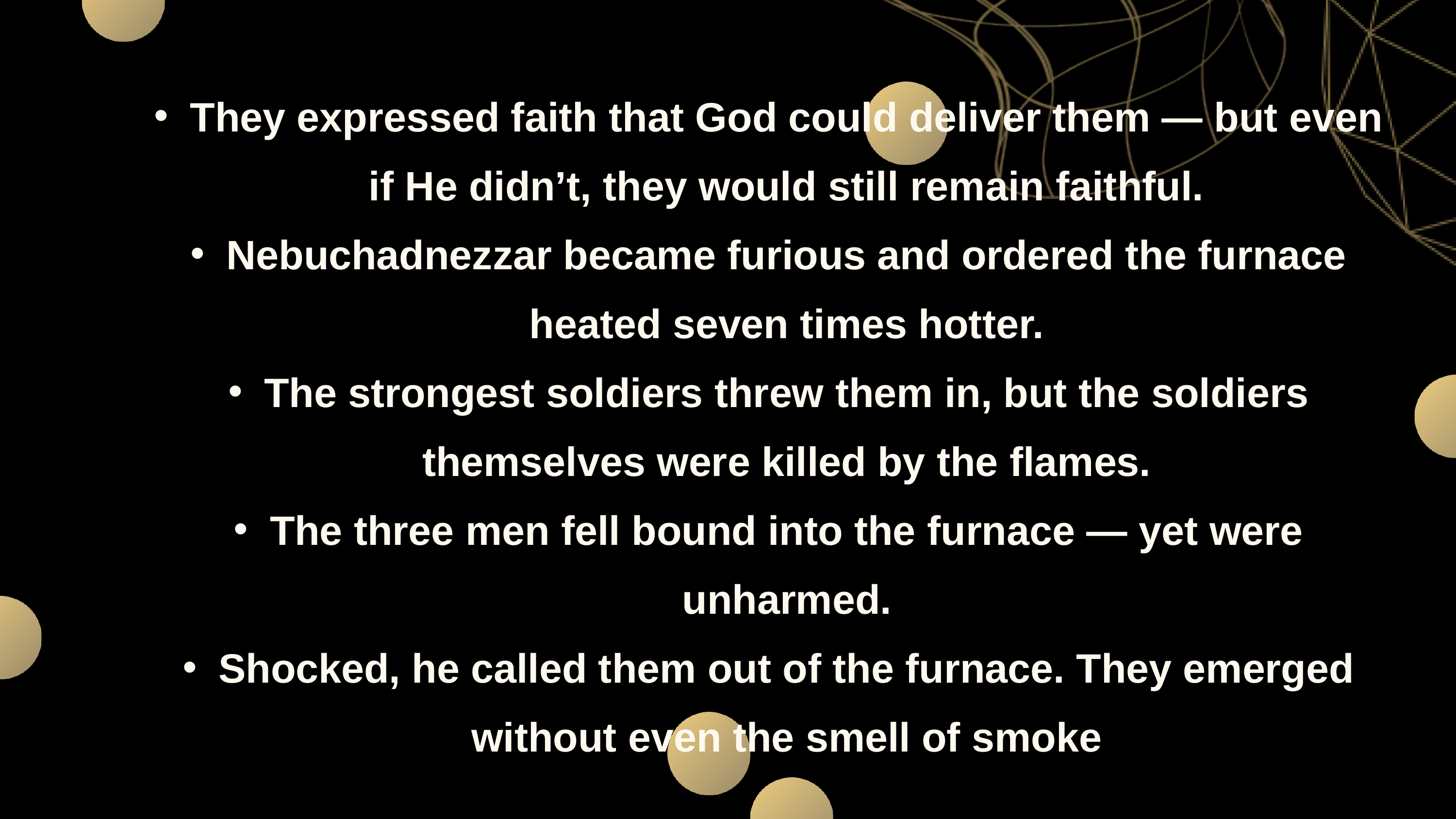

They expressed faith that God could deliver them — but even if He didn’t, they would still remain faithful.
Nebuchadnezzar became furious and ordered the furnace heated seven times hotter.
The strongest soldiers threw them in, but the soldiers themselves were killed by the flames.
The three men fell bound into the furnace — yet were unharmed.
Shocked, he called them out of the furnace. They emerged without even the smell of smoke